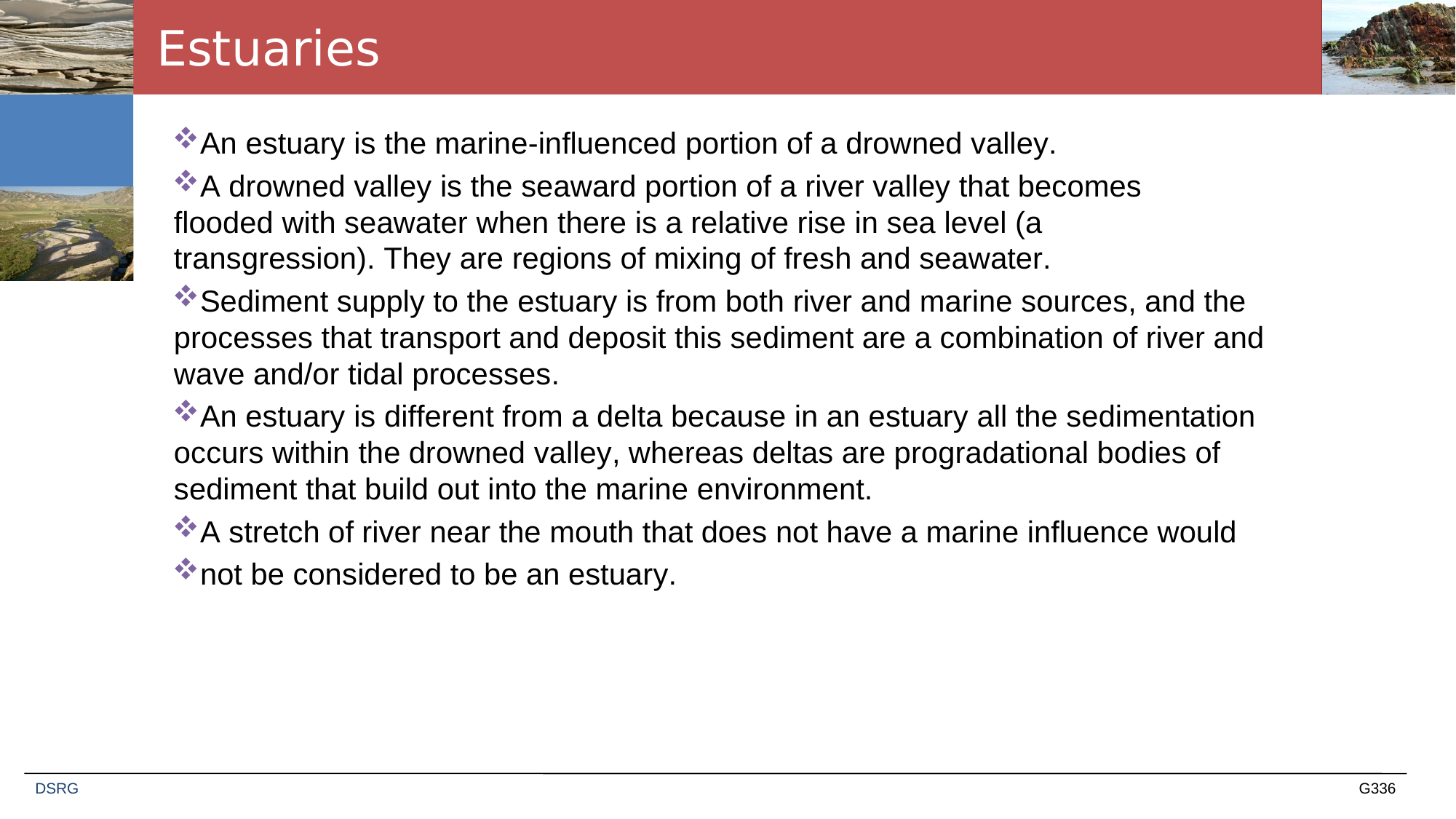

# Estuaries
An estuary is the marine-influenced portion of a drowned valley.
A drowned valley is the seaward portion of a river valley that becomes flooded with seawater when there is a relative rise in sea level (a transgression). They are regions of mixing of fresh and seawater.
Sediment supply to the estuary is from both river and marine sources, and the processes that transport and deposit this sediment are a combination of river and wave and/or tidal processes.
An estuary is different from a delta because in an estuary all the sedimentation occurs within the drowned valley, whereas deltas are progradational bodies of sediment that build out into the marine environment.
A stretch of river near the mouth that does not have a marine influence would
not be considered to be an estuary.

DSRG
G336